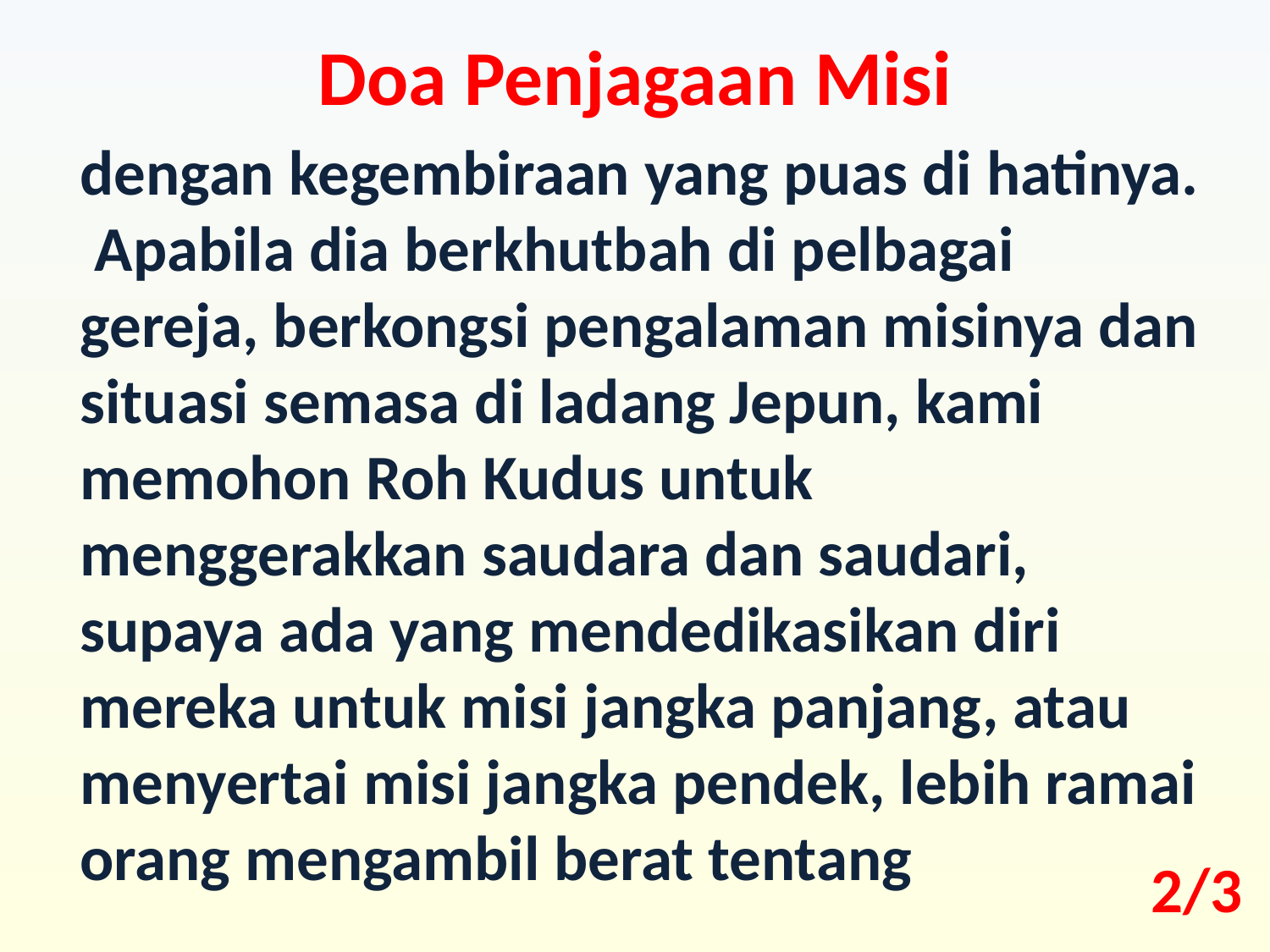

Doa Penjagaan Misi
dengan kegembiraan yang puas di hatinya.  Apabila dia berkhutbah di pelbagai gereja, berkongsi pengalaman misinya dan situasi semasa di ladang Jepun, kami memohon Roh Kudus untuk menggerakkan saudara dan saudari, supaya ada yang mendedikasikan diri mereka untuk misi jangka panjang, atau menyertai misi jangka pendek, lebih ramai orang mengambil berat tentang
2/3